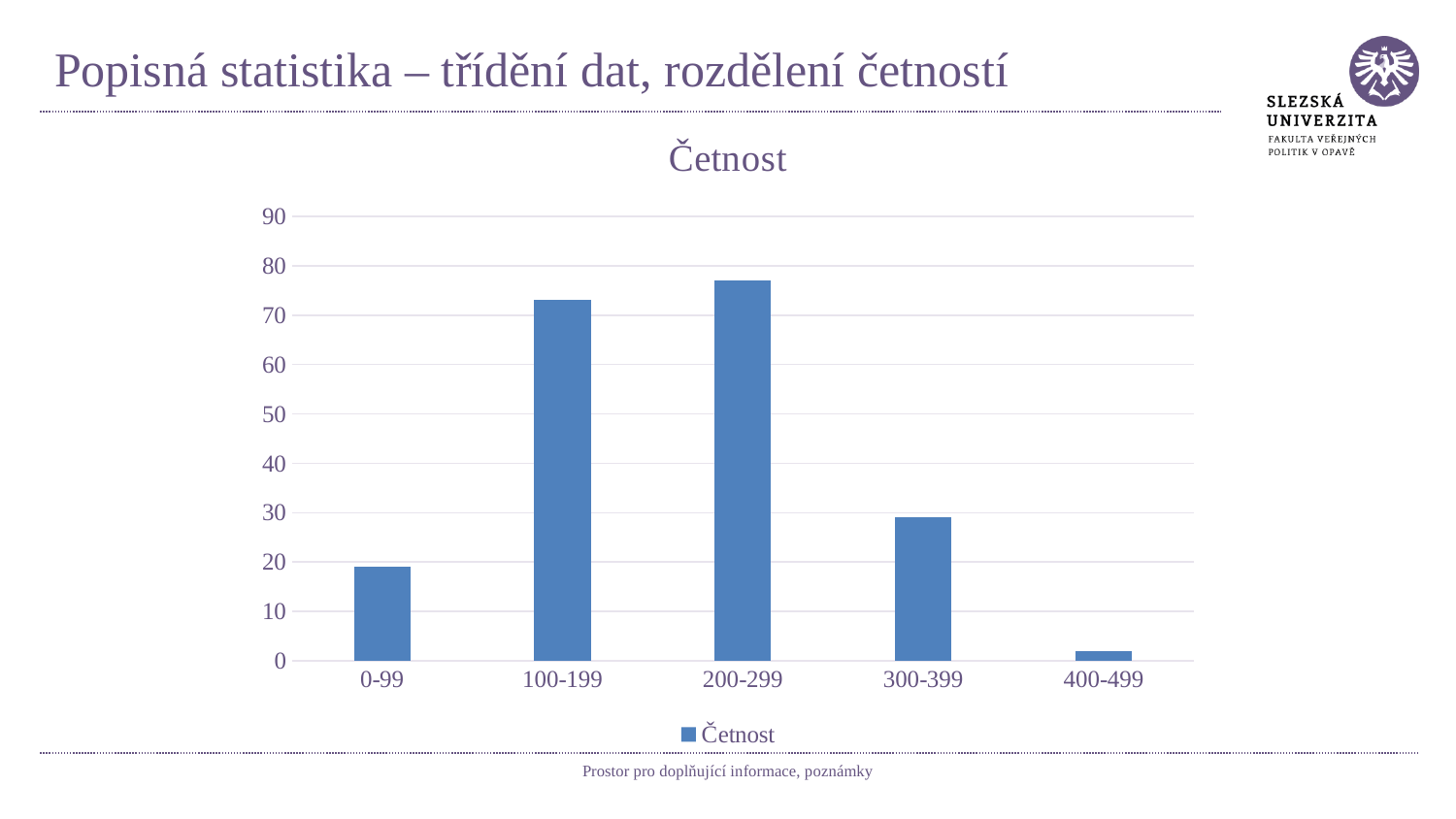

# Popisná statistika – třídění dat, rozdělení četností

### Chart:

| Category | Četnost |
|---|---|
| 0-99 | 19.0 |
| 100-199 | 73.0 |
| 200-299 | 77.0 |
| 300-399 | 29.0 |
| 400-499 | 2.0 |

Prostor pro doplňující informace, poznámky